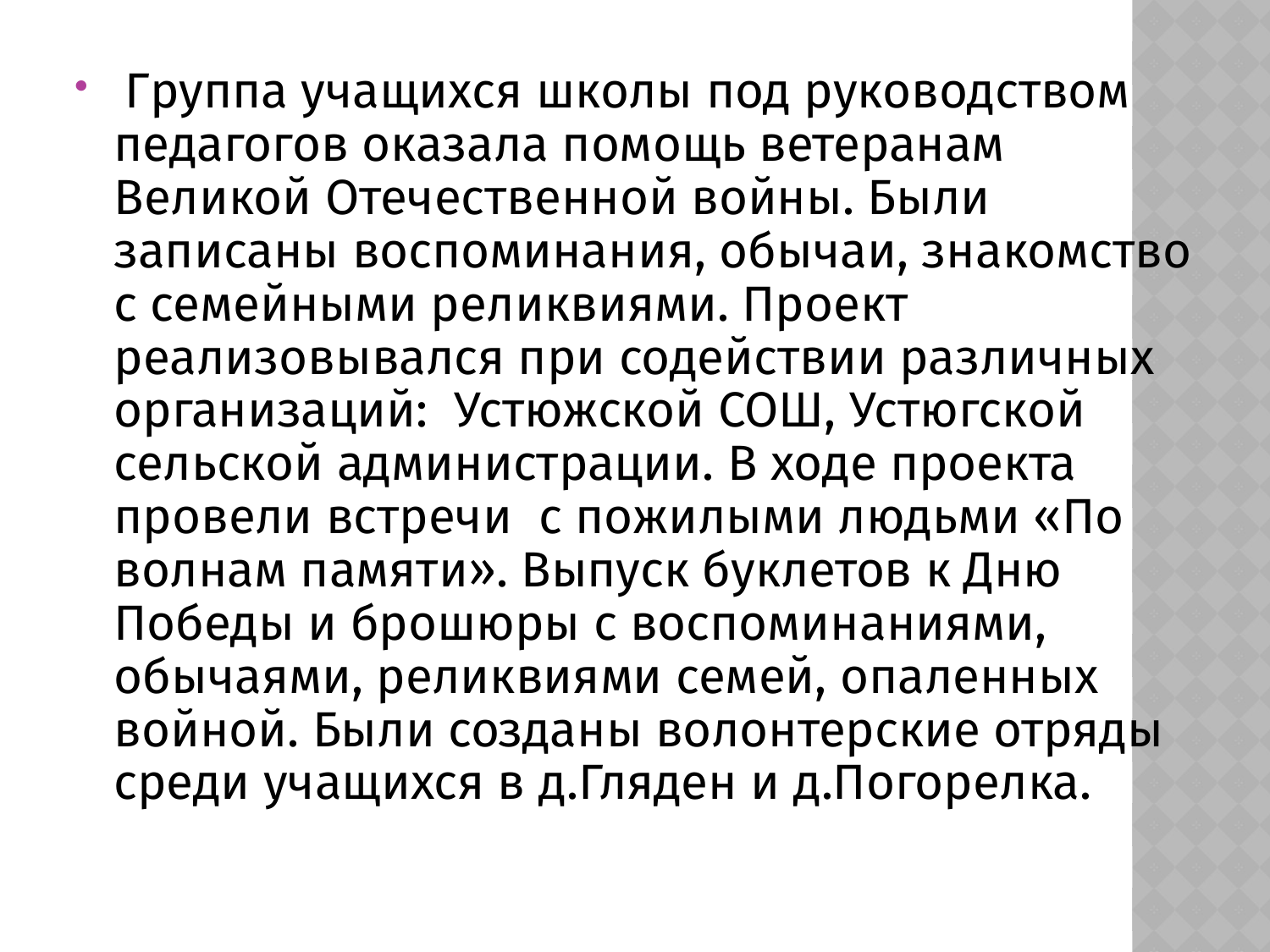

Группа учащихся школы под руководством педагогов оказала помощь ветеранам Великой Отечественной войны. Были  записаны воспоминания, обычаи, знакомство с семейными реликвиями. Проект реализовывался при содействии различных организаций:  Устюжской СОШ, Устюгской сельской администрации. В ходе проекта провели встречи  с пожилыми людьми «По волнам памяти». Выпуск буклетов к Дню Победы и брошюры с воспоминаниями, обычаями, реликвиями семей, опаленных войной. Были созданы волонтерские отряды среди учащихся в д.Гляден и д.Погорелка.